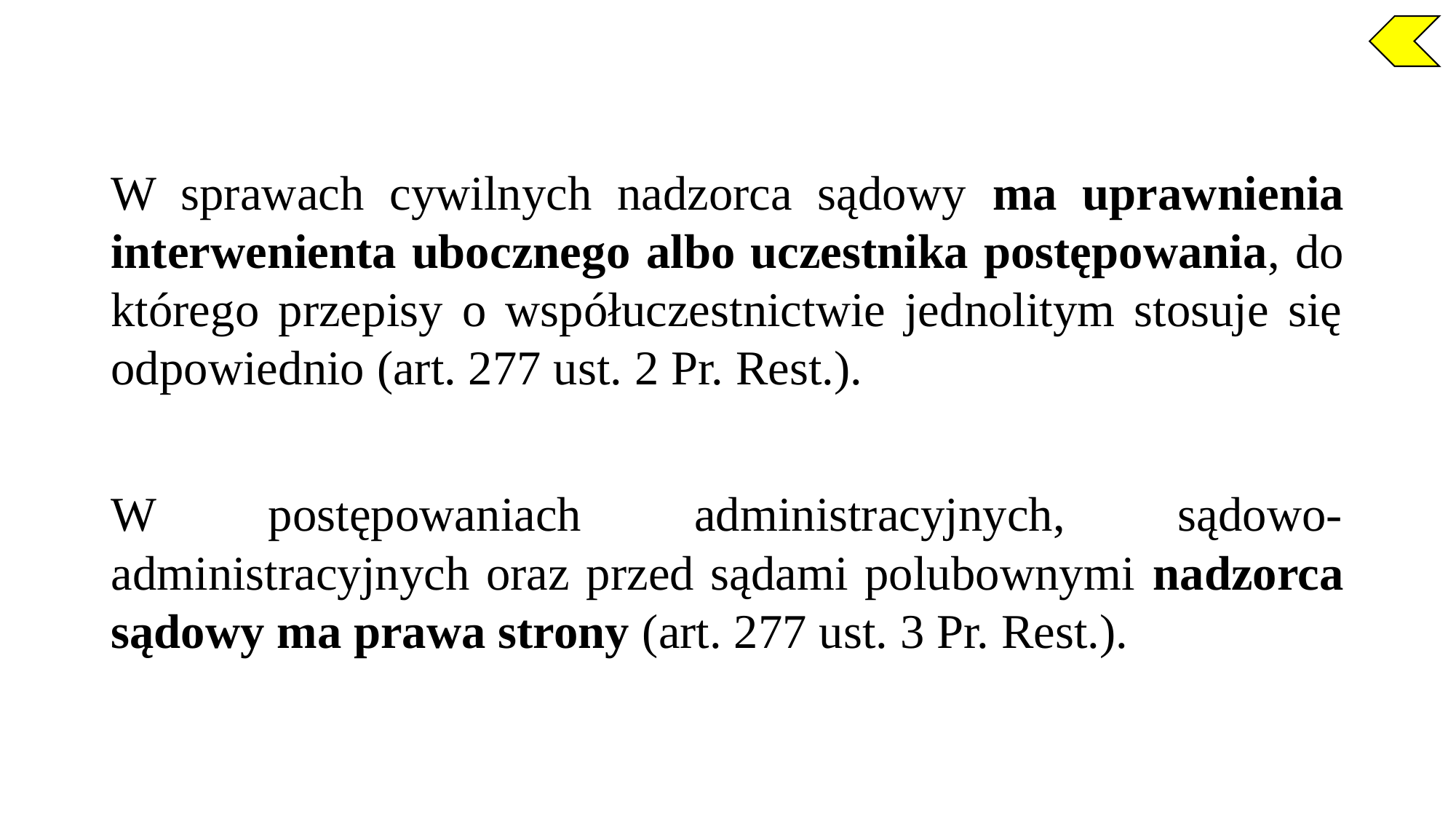

W sprawach cywilnych nadzorca sądowy ma uprawnienia interwenienta ubocznego albo uczestnika postępowania, do którego przepisy o współuczestnictwie jednolitym stosuje się odpowiednio (art. 277 ust. 2 Pr. Rest.).

W postępowaniach administracyjnych, sądowo-administracyjnych oraz przed sądami polubownymi nadzorca sądowy ma prawa strony (art. 277 ust. 3 Pr. Rest.).